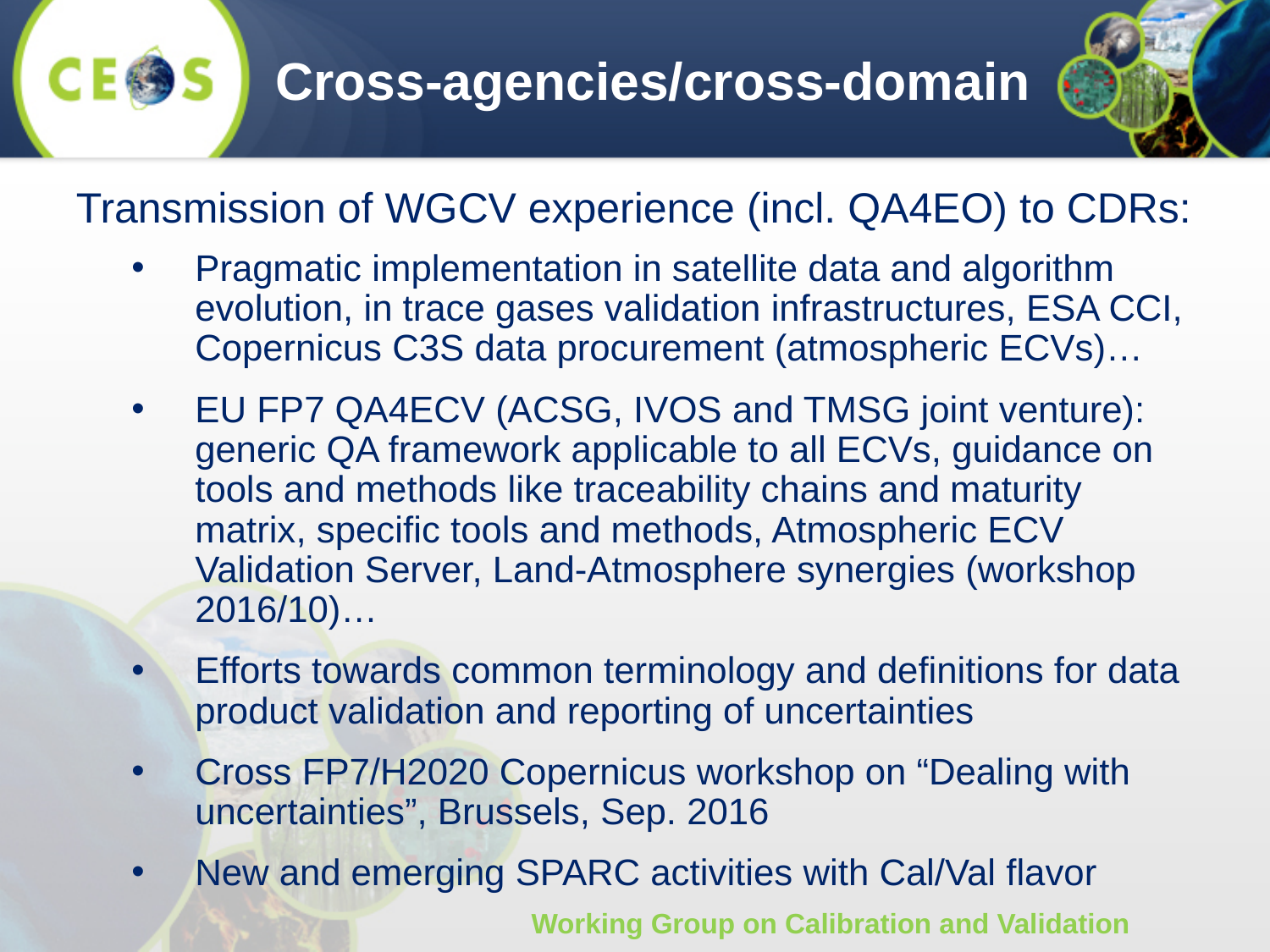

# Cross-agencies/cross-domain
Transmission of WGCV experience (incl. QA4EO) to CDRs:
Pragmatic implementation in satellite data and algorithm evolution, in trace gases validation infrastructures, ESA CCI, Copernicus C3S data procurement (atmospheric ECVs)…
EU FP7 QA4ECV (ACSG, IVOS and TMSG joint venture): generic QA framework applicable to all ECVs, guidance on tools and methods like traceability chains and maturity matrix, specific tools and methods, Atmospheric ECV Validation Server, Land-Atmosphere synergies (workshop 2016/10)…
Efforts towards common terminology and definitions for data product validation and reporting of uncertainties
Cross FP7/H2020 Copernicus workshop on “Dealing with uncertainties”, Brussels, Sep. 2016
New and emerging SPARC activities with Cal/Val flavor